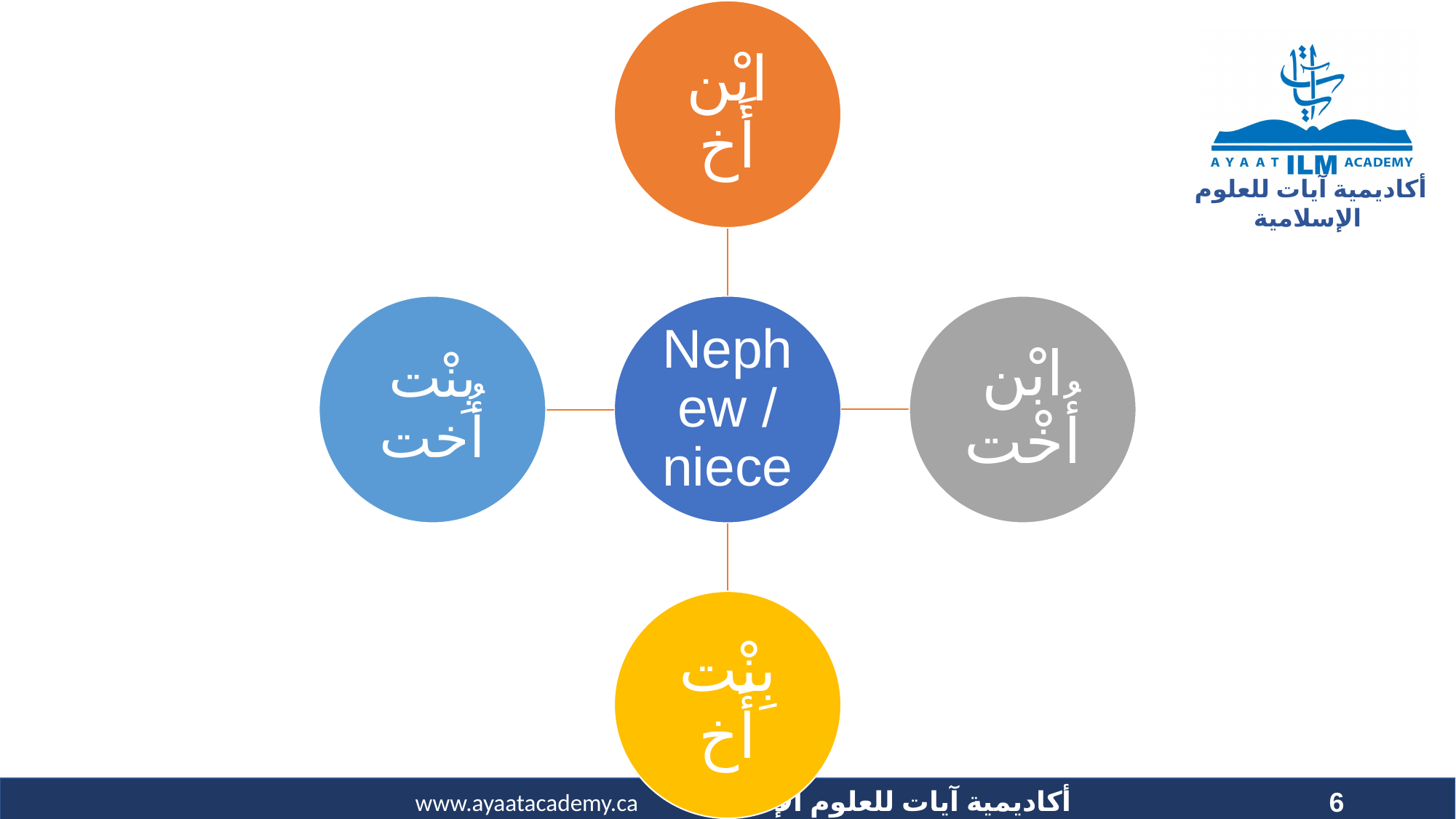

Nephew / niece

ابْن أَخ

ابْن أُخْت

بِنْت أَخ

بِنْت أُخت
6